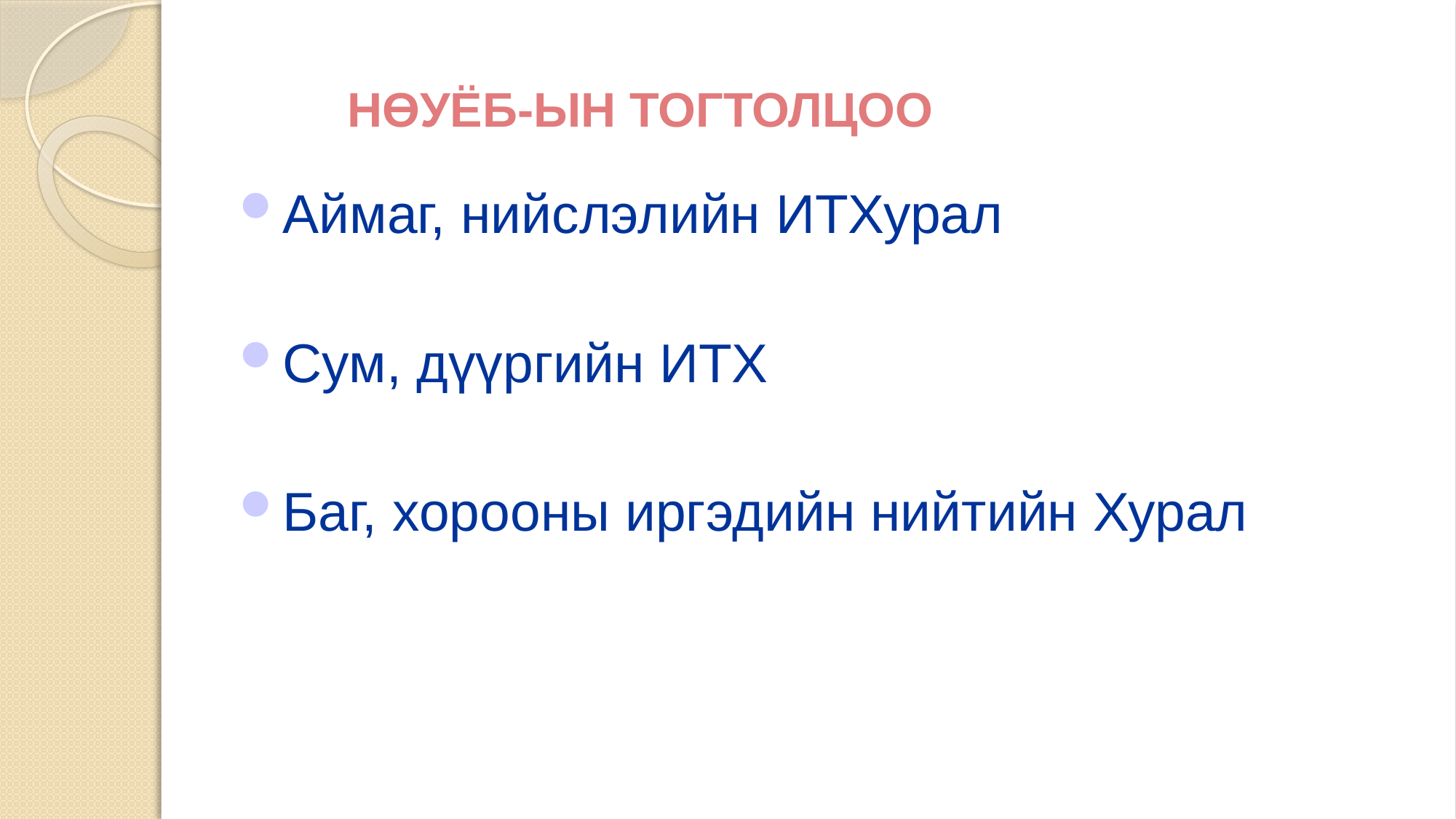

# НӨУЁБ-ЫН ТОГТОЛЦОО
Аймаг, нийслэлийн ИТХурал

Сум, дүүргийн ИТХ

Баг, хорооны иргэдийн нийтийн Хурал